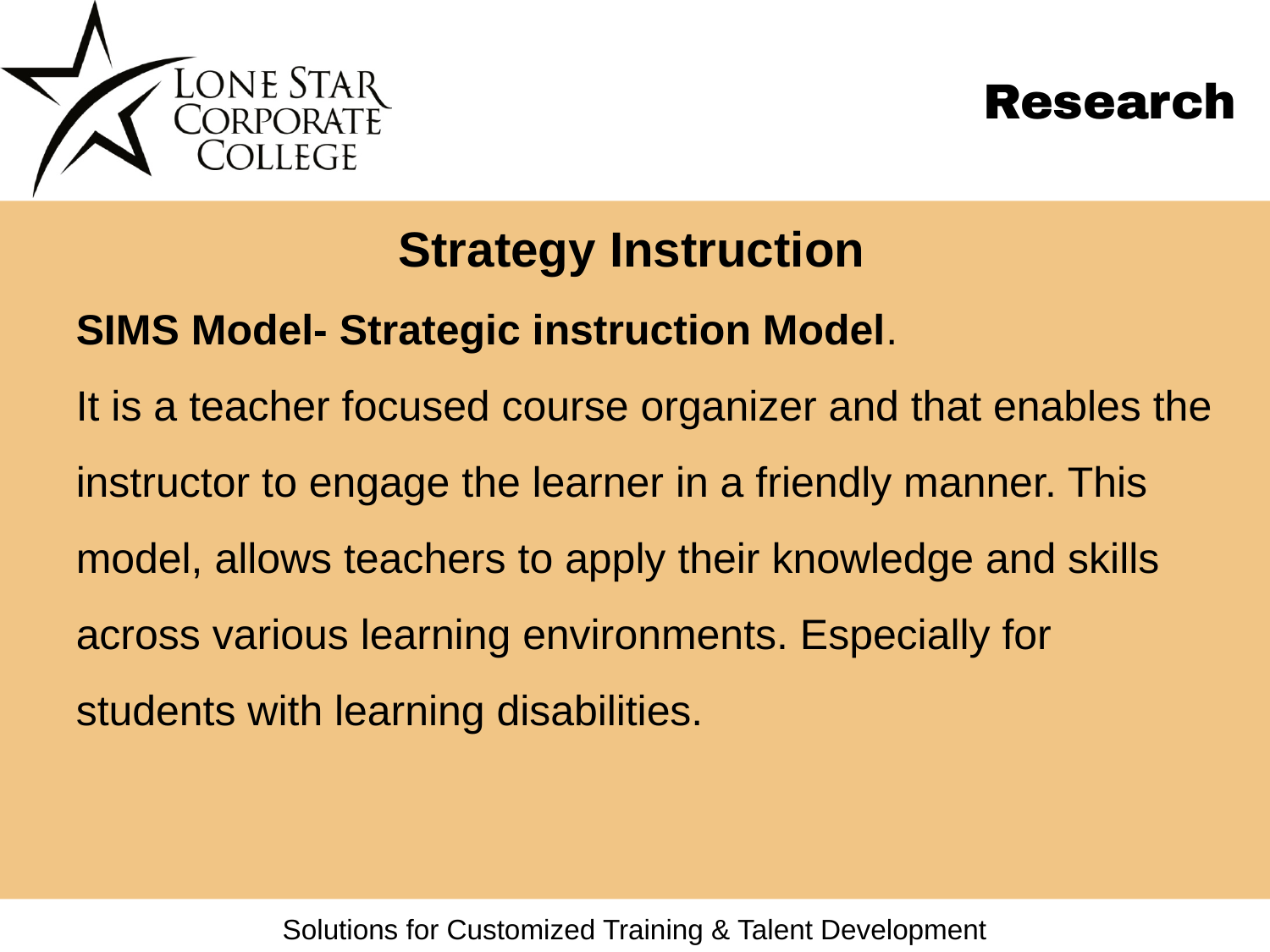

# Research
Strategy Instruction
SIMS Model- Strategic instruction Model.
It is a teacher focused course organizer and that enables the instructor to engage the learner in a friendly manner. This model, allows teachers to apply their knowledge and skills across various learning environments. Especially for students with learning disabilities.